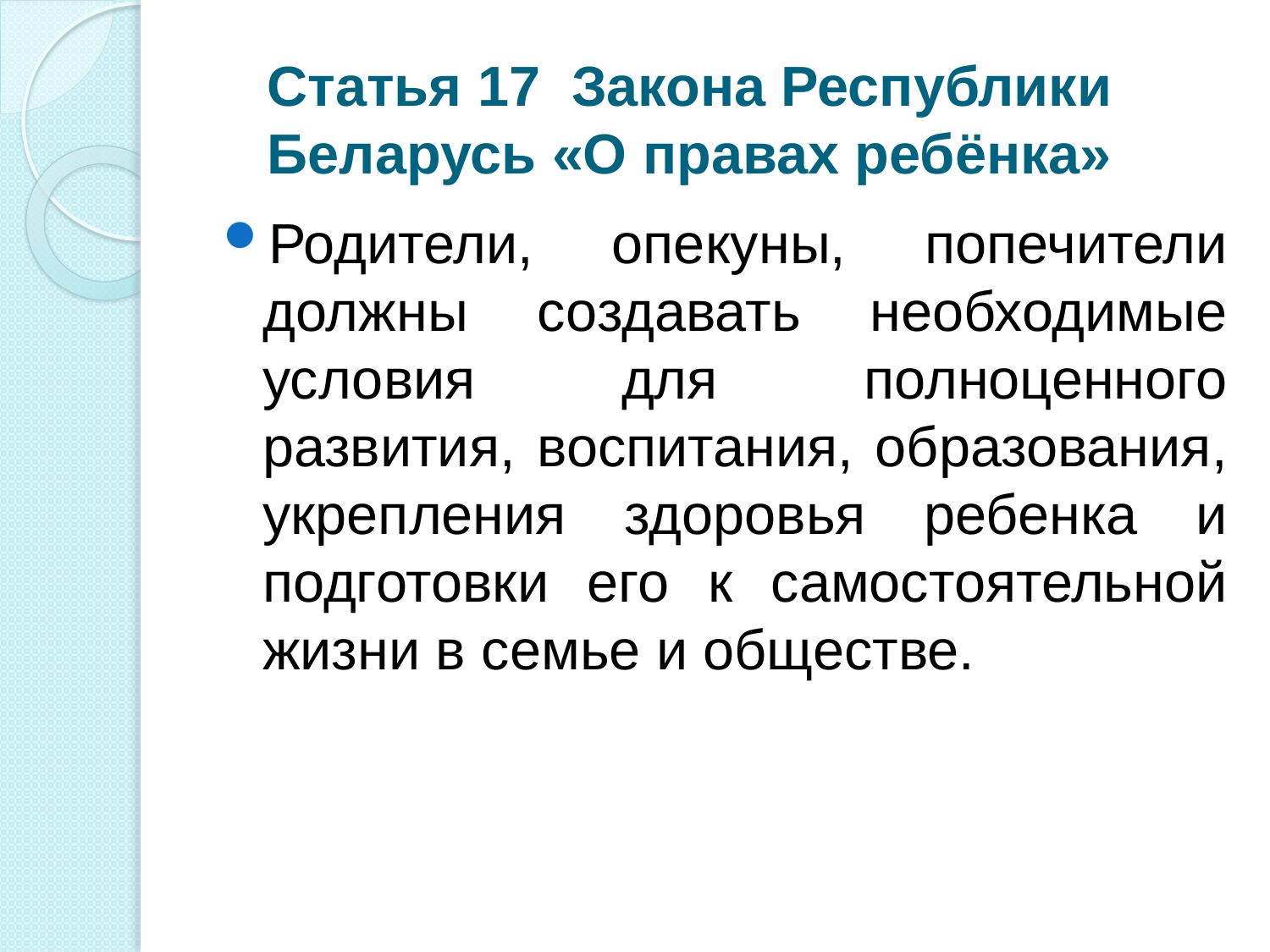

# Статья 17  Закона Республики Беларусь «О правах ребёнка»
Родители, опекуны, попечители должны создавать необходимые условия для полноценного развития, воспитания, образования, укрепления здоровья ребенка и подготовки его к самостоятельной жизни в семье и обществе.